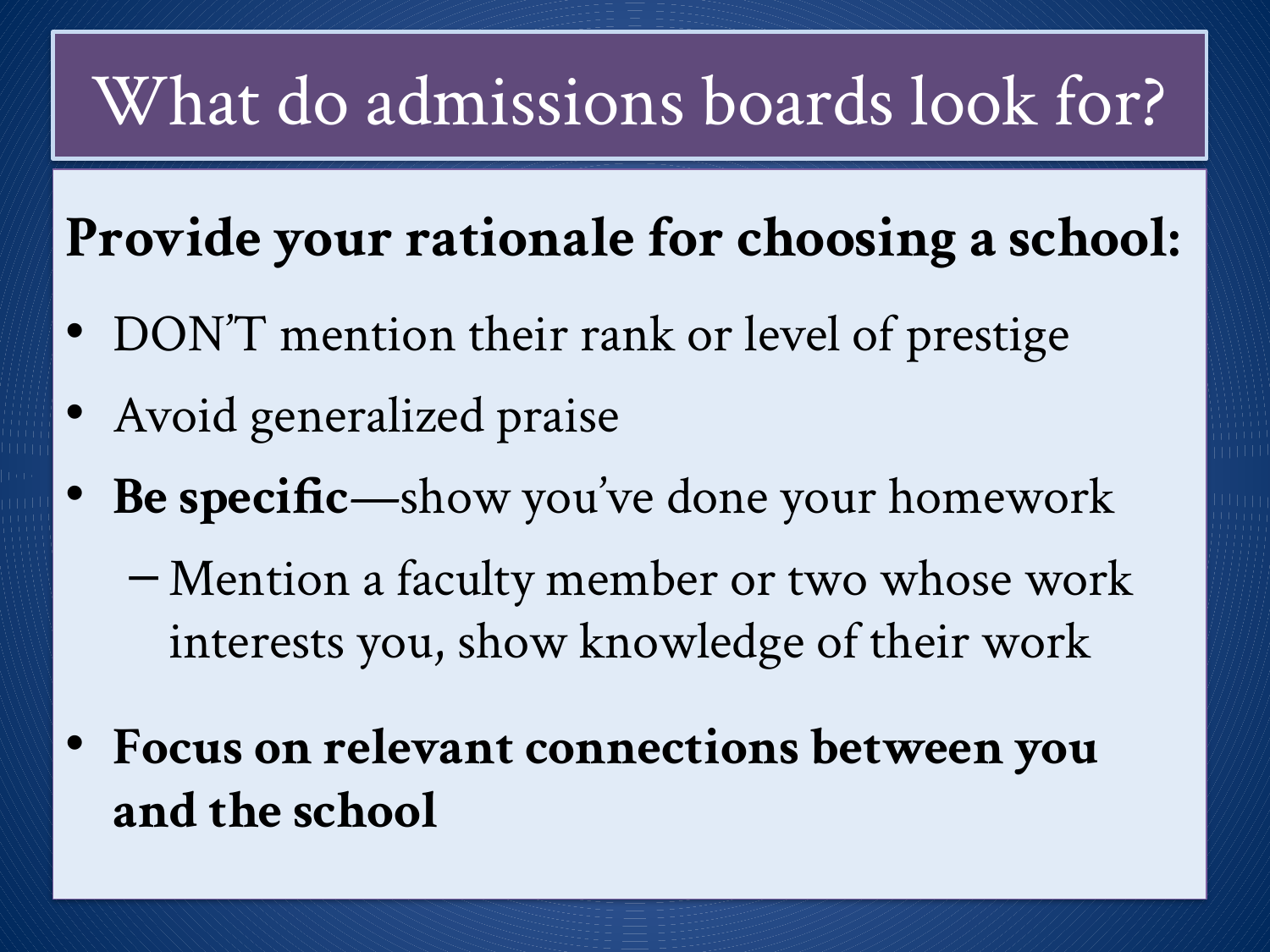

# What do admissions boards look for?

Provide your rationale for choosing a school:

DON’T mention their rank or level of prestige

Avoid generalized praise

Be specific—show you’ve done your homework

Mention a faculty member or two whose work interests you, show knowledge of their work

Focus on relevant connections between you and the school